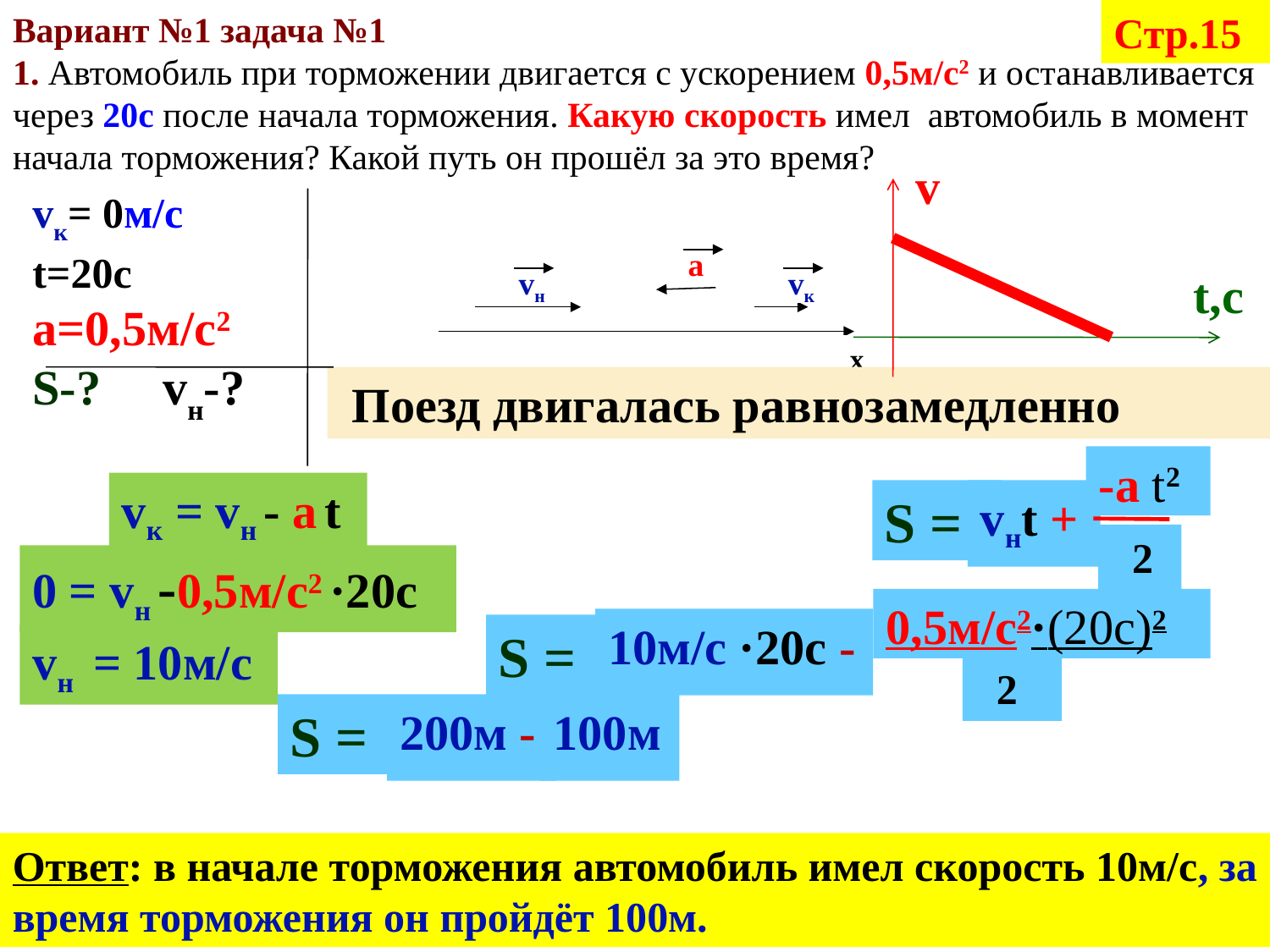

Стр.15
Вариант №1 задача №1
1. Автомобиль при торможении двигается с ускорением 0,5м/с2 и останавливается через 20с после начала торможения. Какую скорость имел  автомобиль в момент начала торможения? Какой путь он прошёл за это время?
v
vк= 0м/с
t=20c
а=0,5м/с2
S-?     vн-?
а

vн
vк
t,с
x
 Поезд двигалась равнозамедленно
-a t2
  2

vк = vн - a t
S =
vнt +
0 = vн -0,5м/с2 ·20с
0,5м/с2·(20с)2
  2

10м/с ·20с -
S =
vн  = 10м/с
S =
200м -
100м
Ответ: в начале торможения автомобиль имел скорость 10м/с, за время торможения он пройдёт 100м.